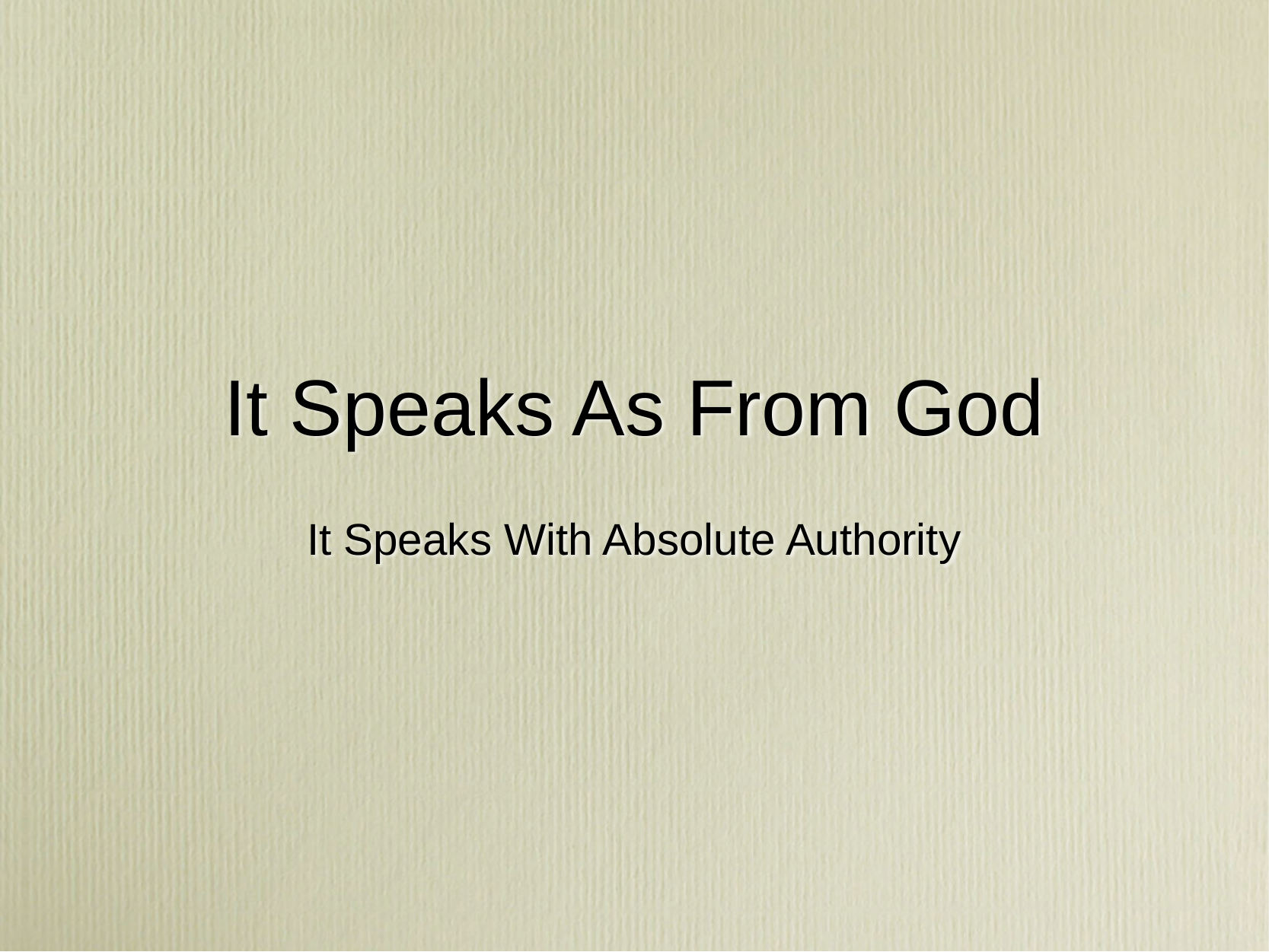

# It Speaks As From God
It Speaks With Absolute Authority